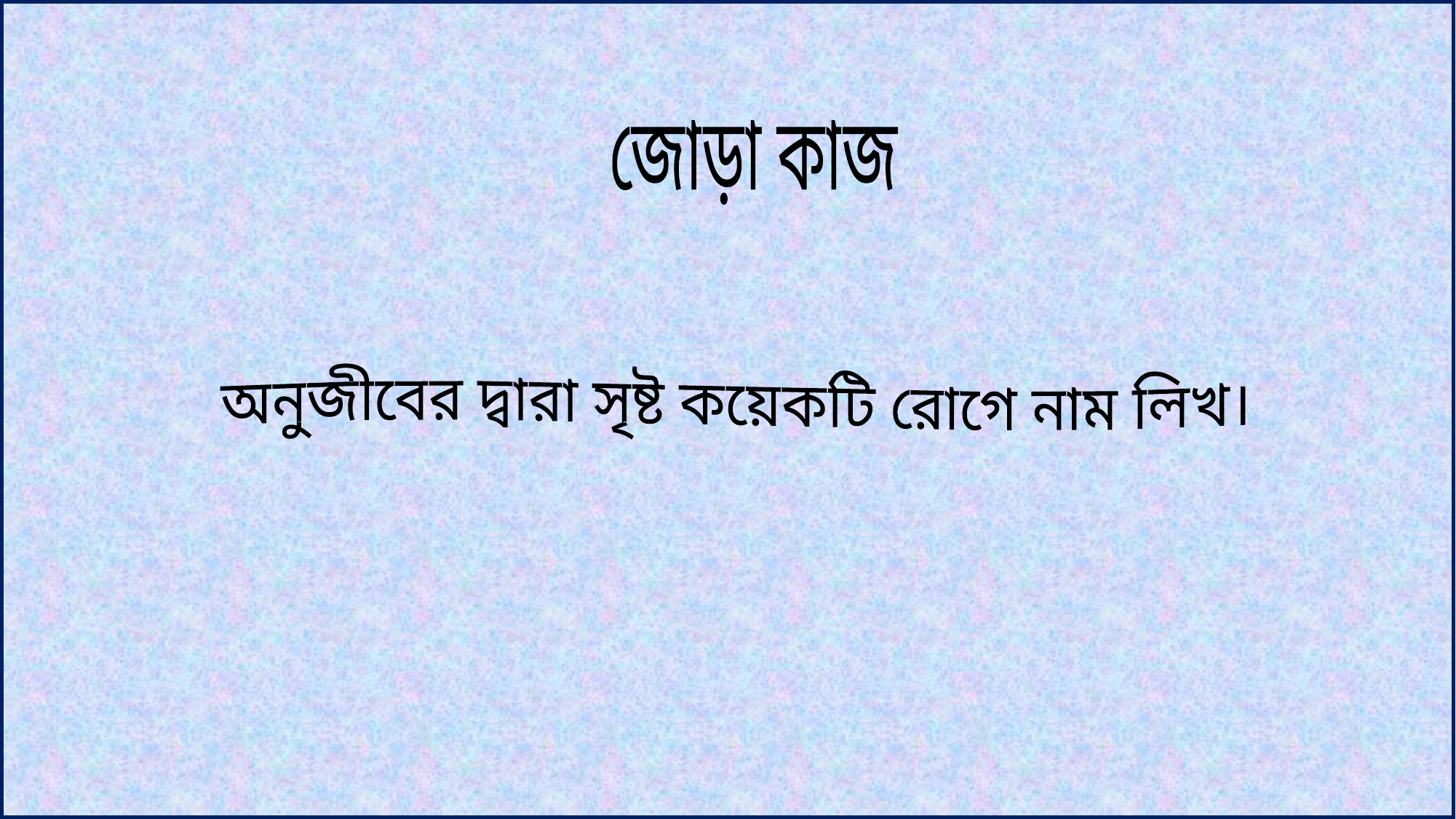

জোড়া কাজ
অনুজীবের দ্বারা সৃষ্ট কয়েকটি রোগে নাম লিখ।